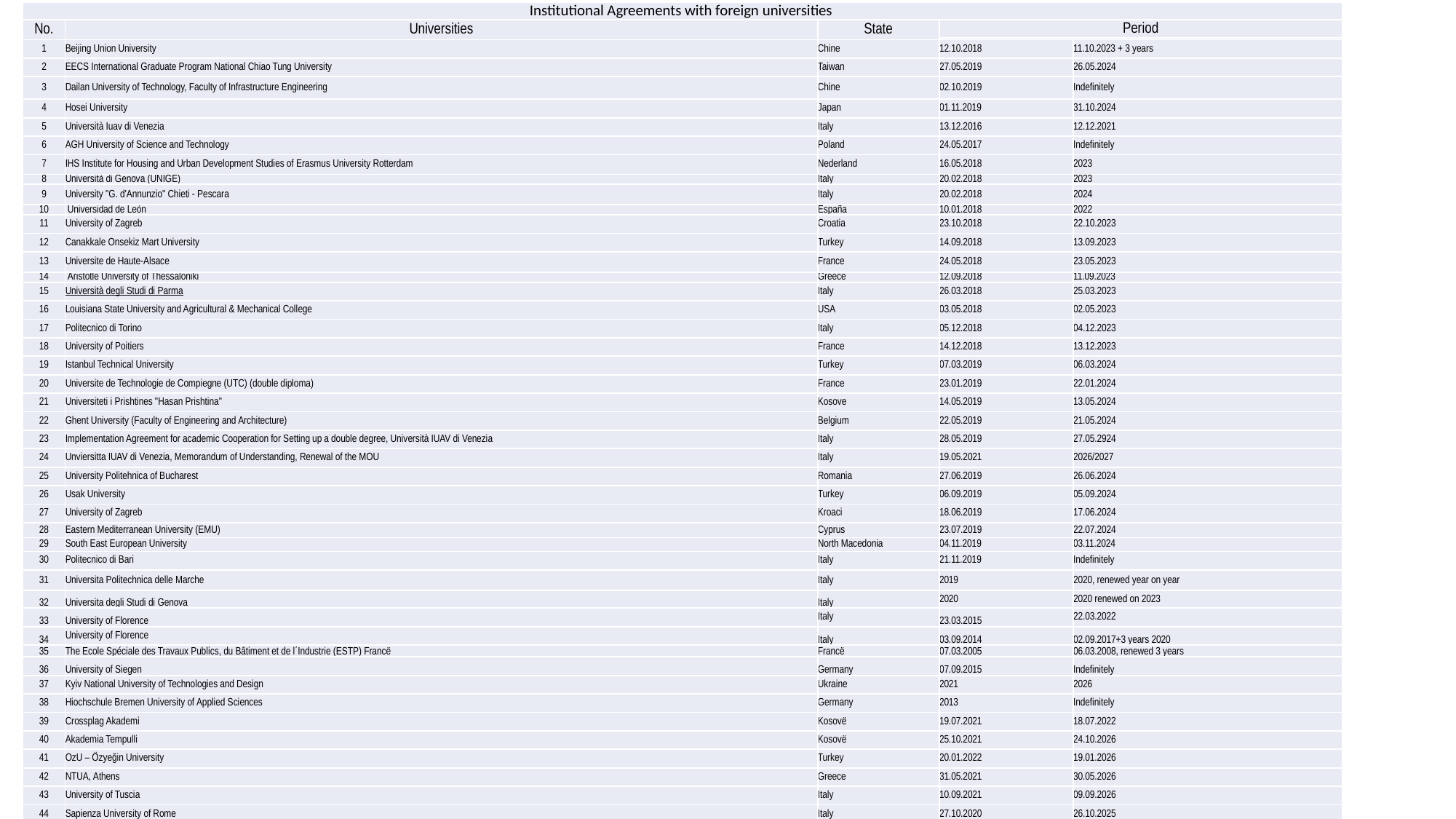

| Institutional Agreements with foreign universities |  |  | Table 2: Institutional agreements with foreign universities |  |
| --- | --- | --- | --- | --- |
| No. | Universities | State | Period |  |
|  |  |  |  |  |
| 1 | Beijing Union University | Chine | 12.10.2018 | 11.10.2023 + 3 years |
| 2 | EECS International Graduate Program National Chiao Tung University | Taiwan | 27.05.2019 | 26.05.2024 |
| 3 | Dailan University of Technology, Faculty of Infrastructure Engineering | Chine | 02.10.2019 | Indefinitely |
| 4 | Hosei University | Japan | 01.11.2019 | 31.10.2024 |
| 5 | Università Iuav di Venezia | Italy | 13.12.2016 | 12.12.2021 |
| 6 | AGH University of Science and Technology | Poland | 24.05.2017 | Indefinitely |
| 7 | IHS Institute for Housing and Urban Development Studies of Erasmus University Rotterdam | Nederland | 16.05.2018 | 2023 |
| 8 | Università di Genova (UNIGE) | Italy | 20.02.2018 | 2023 |
| 9 | University "G. d'Annunzio" Chieti - Pescara | Italy | 20.02.2018 | 2024 |
| 10 | Universidad de León | España | 10.01.2018 | 2022 |
| 11 | University of Zagreb | Croatia | 23.10.2018 | 22.10.2023 |
| 12 | Canakkale Onsekiz Mart University | Turkey | 14.09.2018 | 13.09.2023 |
| 13 | Universite de Haute-Alsace | France | 24.05.2018 | 23.05.2023 |
| 14 | Aristotle University of Thessaloniki | Greece | 12.09.2018 | 11.09.2023 |
| 15 | Università degli Studi di Parma | Italy | 26.03.2018 | 25.03.2023 |
| 16 | Louisiana State University and Agricultural & Mechanical College | USA | 03.05.2018 | 02.05.2023 |
| 17 | Politecnico di Torino | Italy | 05.12.2018 | 04.12.2023 |
| 18 | University of Poitiers | France | 14.12.2018 | 13.12.2023 |
| 19 | Istanbul Technical University | Turkey | 07.03.2019 | 06.03.2024 |
| 20 | Universite de Technologie de Compiegne (UTC) (double diploma) | France | 23.01.2019 | 22.01.2024 |
| 21 | Universiteti i Prishtines "Hasan Prishtina" | Kosove | 14.05.2019 | 13.05.2024 |
| 22 | Ghent University (Faculty of Engineering and Architecture) | Belgium | 22.05.2019 | 21.05.2024 |
| 23 | Implementation Agreement for academic Cooperation for Setting up a double degree, Università IUAV di Venezia | Italy | 28.05.2019 | 27.05.2924 |
| 24 | Unviersitta IUAV di Venezia, Memorandum of Understanding, Renewal of the MOU | Italy | 19.05.2021 | 2026/2027 |
| 25 | University Politehnica of Bucharest | Romania | 27.06.2019 | 26.06.2024 |
| 26 | Usak University | Turkey | 06.09.2019 | 05.09.2024 |
| 27 | University of Zagreb | Kroaci | 18.06.2019 | 17.06.2024 |
| 28 | Eastern Mediterranean University (EMU) | Cyprus | 23.07.2019 | 22.07.2024 |
| 29 | South East European University | North Macedonia | 04.11.2019 | 03.11.2024 |
| 30 | Politecnico di Bari | Italy | 21.11.2019 | Indefinitely |
| 31 | Universita Politechnica delle Marche | Italy | 2019 | 2020, renewed year on year |
| 32 | Universita degli Studi di Genova | Italy | 2020 | 2020 renewed on 2023 |
| 33 | University of Florence | Italy | 23.03.2015 | 22.03.2022 |
| 34 | University of Florence | Italy | 03.09.2014 | 02.09.2017+3 years 2020 |
| 35 | The Ecole Spéciale des Travaux Publics, du Bâtiment et de l΄Industrie (ESTP) Francë | Francë | 07.03.2005 | 06.03.2008, renewed 3 years |
| 36 | University of Siegen | Germany | 07.09.2015 | Indefinitely |
| 37 | Kyiv National University of Technologies and Design | Ukraine | 2021 | 2026 |
| 38 | Hiochschule Bremen University of Applied Sciences | Germany | 2013 | Indefinitely |
| 39 | Crossplag Akademi | Kosovë | 19.07.2021 | 18.07.2022 |
| 40 | Akademia Tempulli | Kosovë | 25.10.2021 | 24.10.2026 |
| 41 | OzU – Özyeğin University | Turkey | 20.01.2022 | 19.01.2026 |
| 42 | NTUA, Athens | Greece | 31.05.2021 | 30.05.2026 |
| 43 | University of Tuscia | Italy | 10.09.2021 | 09.09.2026 |
| 44 | Sapienza University of Rome | Italy | 27.10.2020 | 26.10.2025 |